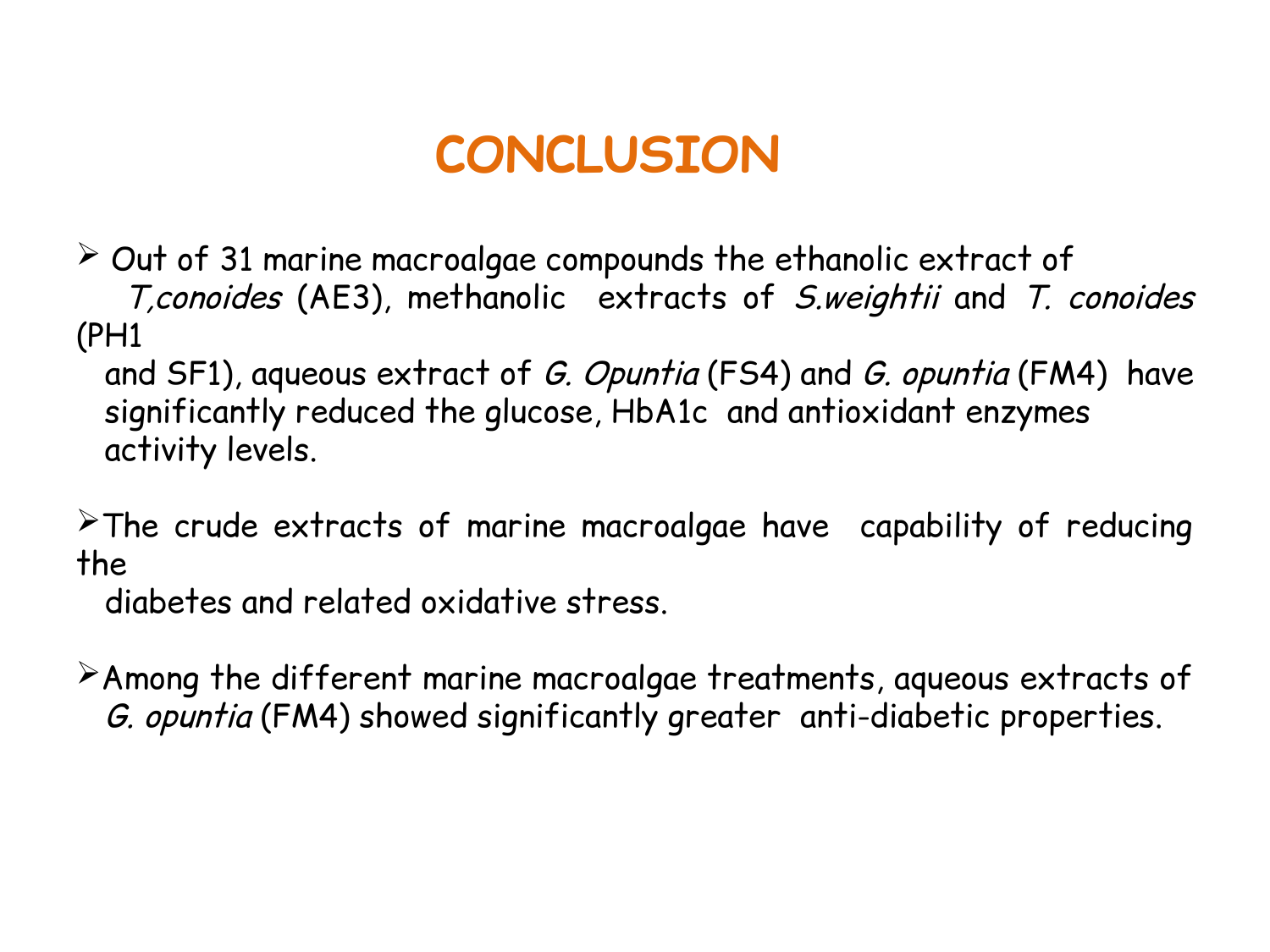

CONCLUSION
 Out of 31 marine macroalgae compounds the ethanolic extract of
   T,conoides (AE3), methanolic  extracts of S.weightii and T. conoides (PH1
   and SF1), aqueous extract of G. Opuntia (FS4) and G. opuntia (FM4)  have
   significantly reduced the glucose, HbA1c  and antioxidant enzymes
   activity levels.

The crude extracts of marine macroalgae have  capability of reducing the
   diabetes and related oxidative stress.

Among the different marine macroalgae treatments, aqueous extracts of
   G. opuntia (FM4) showed significantly greater  anti-diabetic properties.